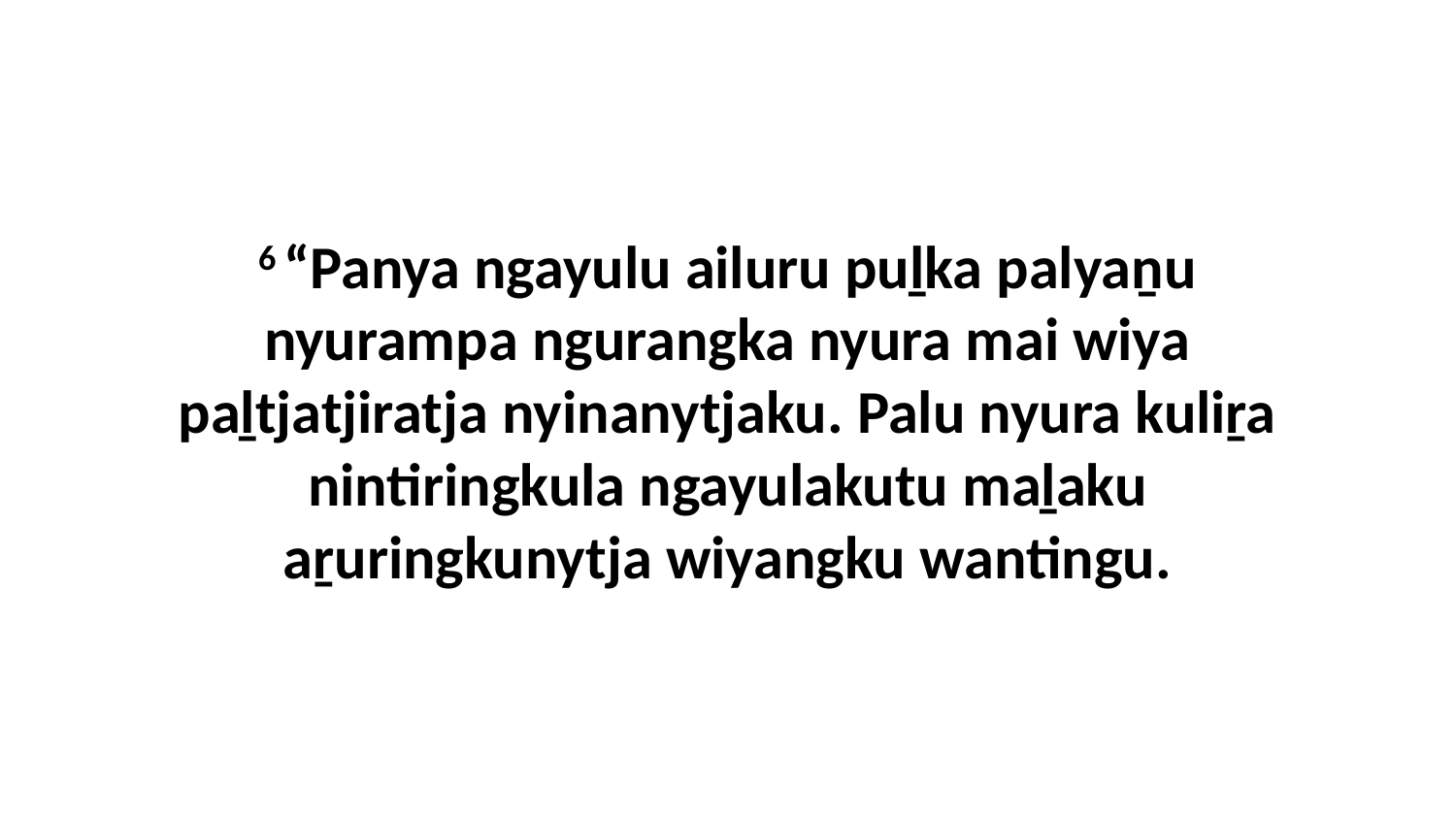

6 “Panya ngayulu ailuru puḻka palyaṉu nyurampa ngurangka nyura mai wiya paḻtjatjiratja nyinanytjaku. Palu nyura kuliṟa nintiringkula ngayulakutu maḻaku aṟuringkunytja wiyangku wantingu.